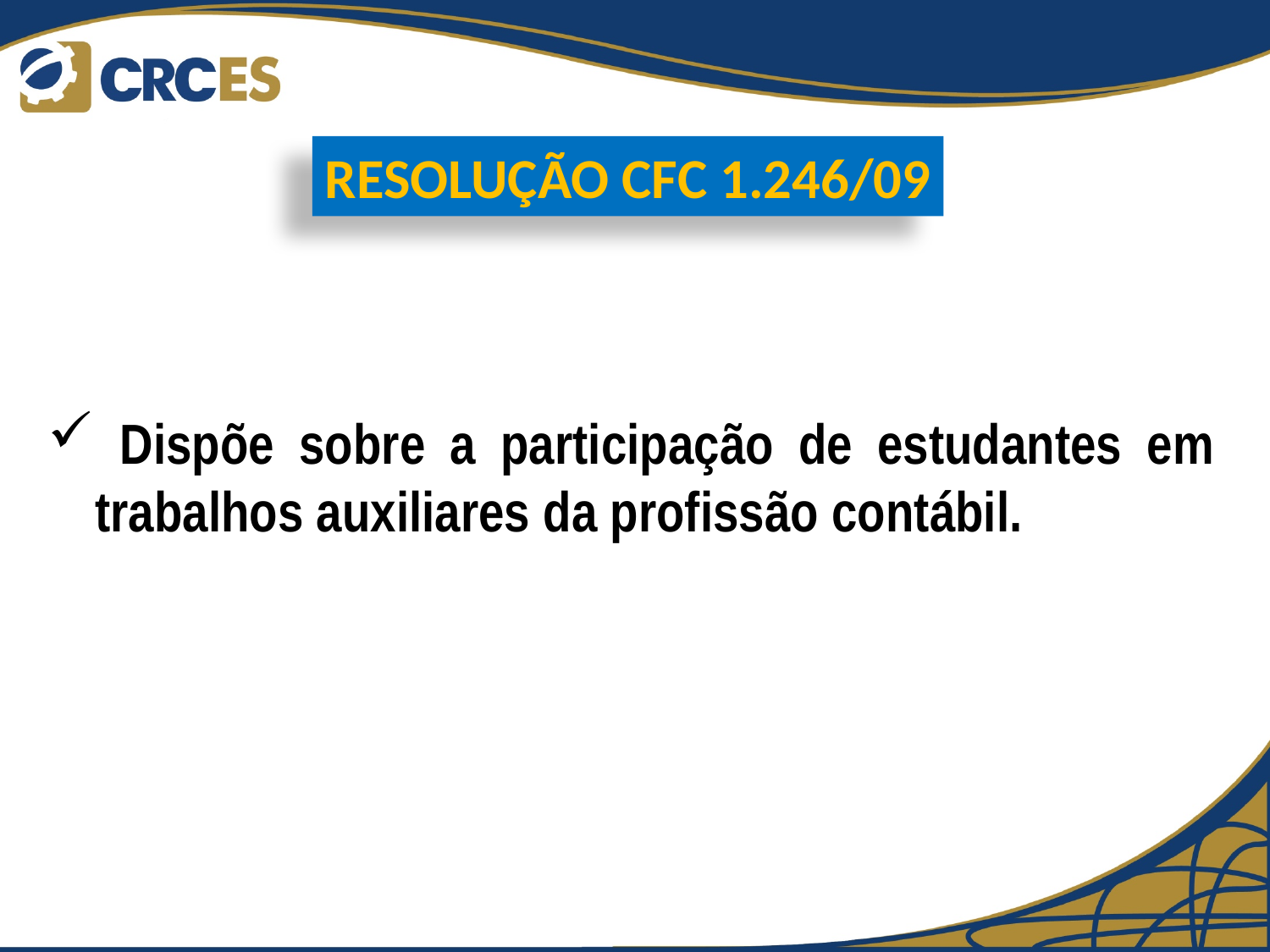

RESOLUÇÃO CFC 1.246/09

 Dispõe sobre a participação de estudantes em trabalhos auxiliares da profissão contábil.